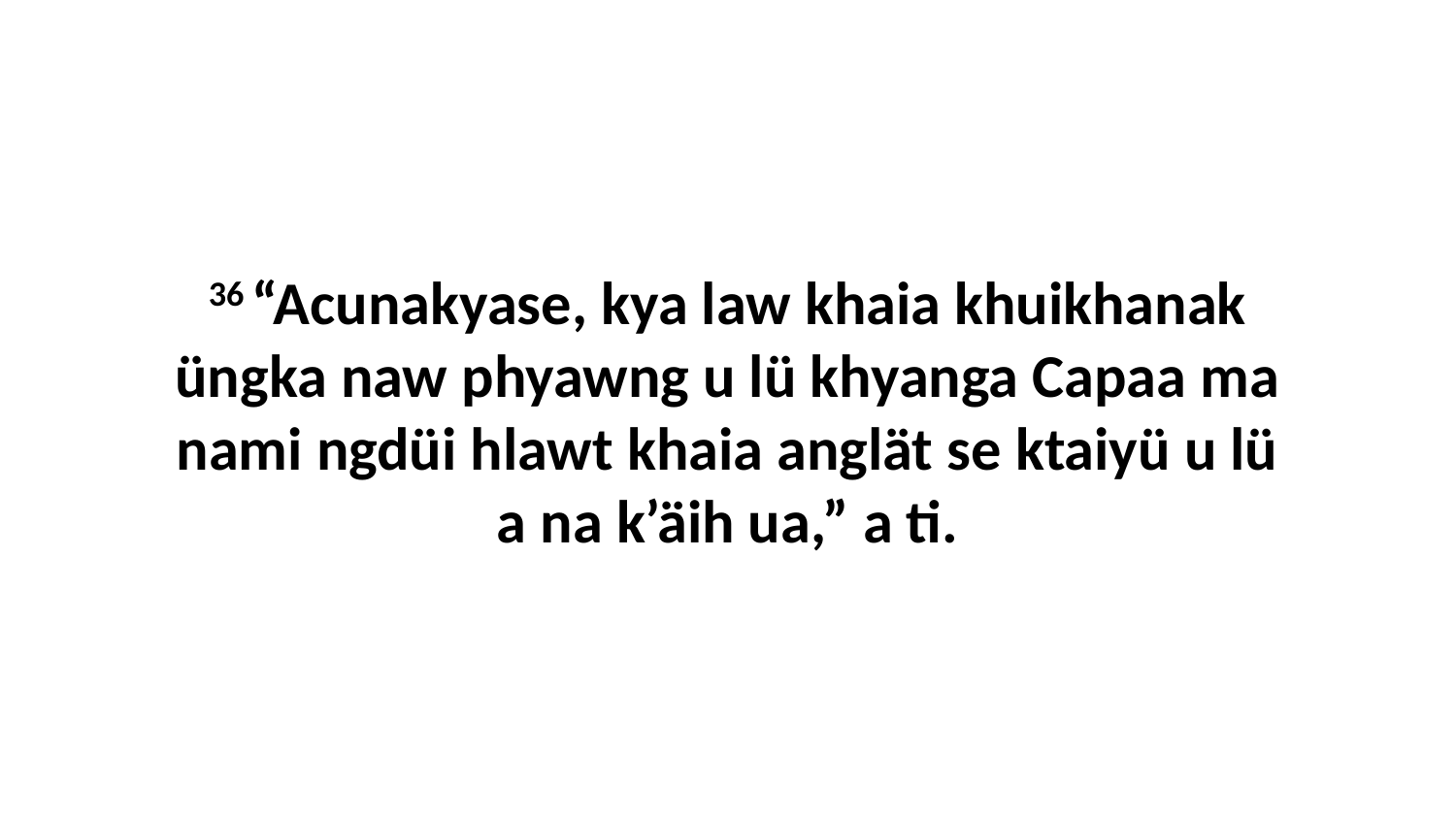

36 “Acunakyase, kya law khaia khuikhanak üngka naw phyawng u lü khyanga Capaa ma nami ngdüi hlawt khaia anglät se ktaiyü u lü a na k’äih ua,” a ti.